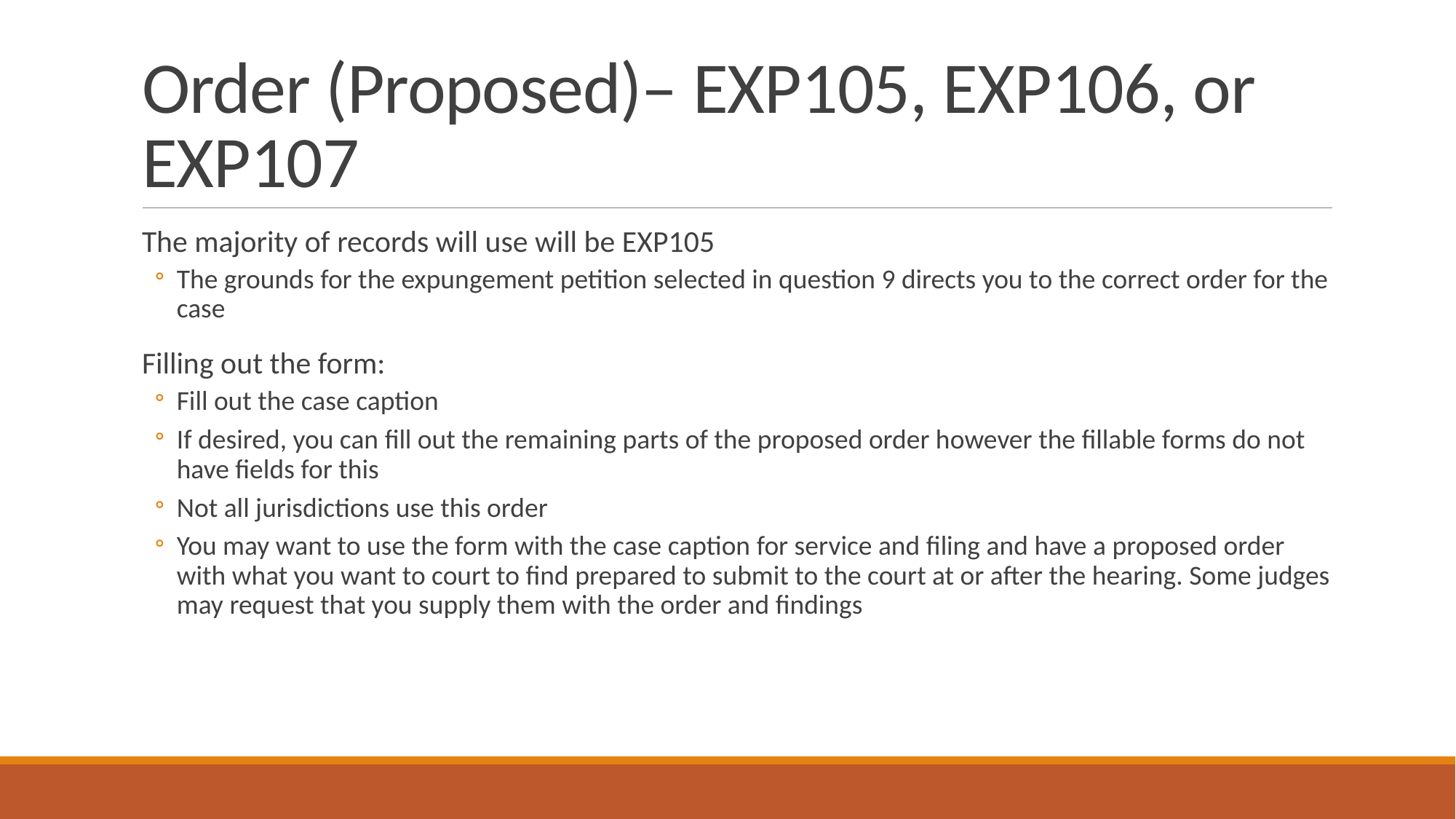

# Order (Proposed)– EXP105, EXP106, or EXP107
The majority of records will use will be EXP105
The grounds for the expungement petition selected in question 9 directs you to the correct order for the case
Filling out the form:
Fill out the case caption
If desired, you can fill out the remaining parts of the proposed order however the fillable forms do not have fields for this
Not all jurisdictions use this order
You may want to use the form with the case caption for service and filing and have a proposed order with what you want to court to find prepared to submit to the court at or after the hearing. Some judges may request that you supply them with the order and findings